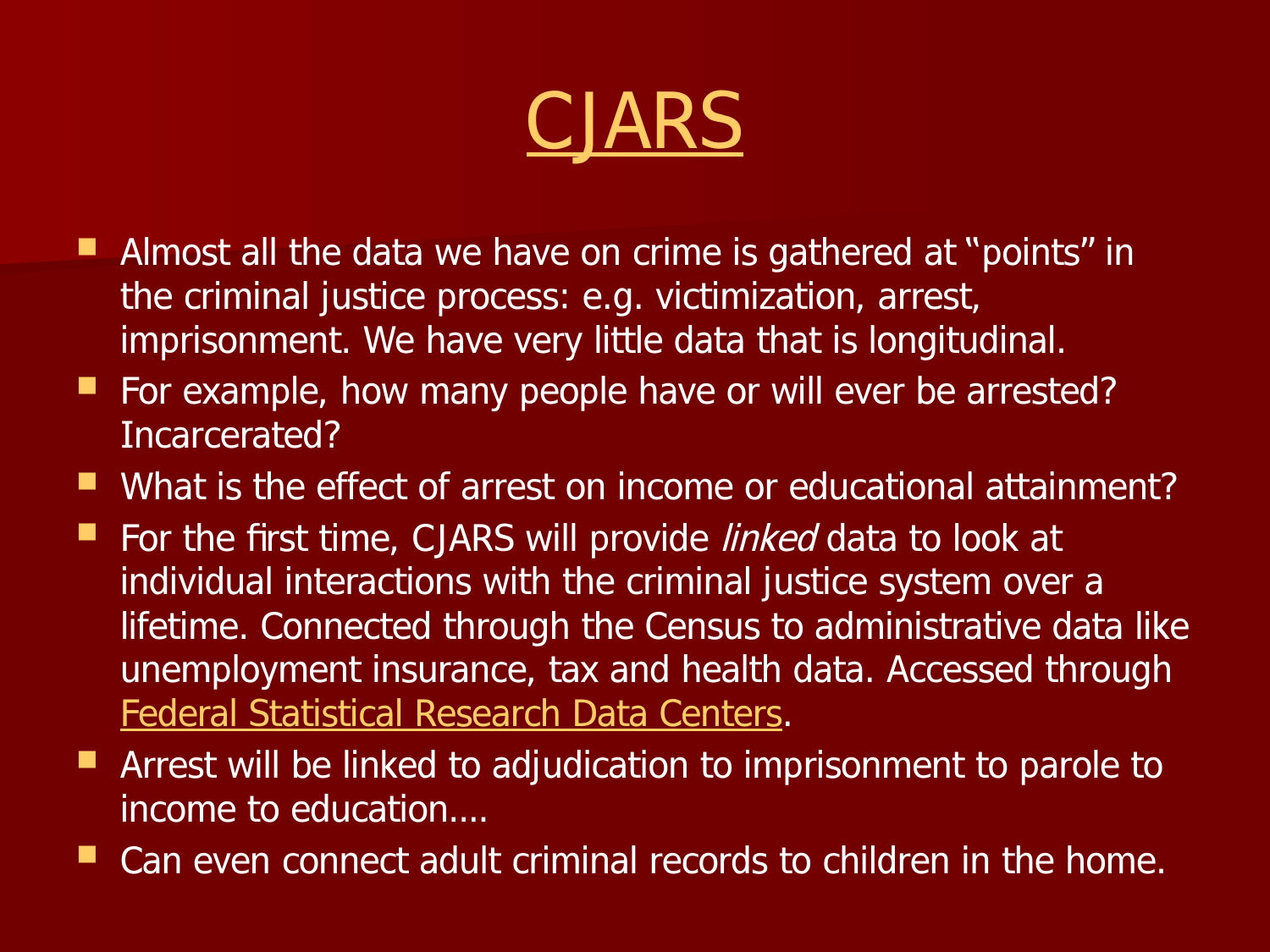

# CJARS
Almost all the data we have on crime is gathered at “points” in the criminal justice process: e.g. victimization, arrest, imprisonment. We have very little data that is longitudinal.
For example, how many people have or will ever be arrested? Incarcerated?
What is the effect of arrest on income or educational attainment?
For the first time, CJARS will provide linked data to look at individual interactions with the criminal justice system over a lifetime. Connected through the Census to administrative data like unemployment insurance, tax and health data. Accessed through Federal Statistical Research Data Centers.
Arrest will be linked to adjudication to imprisonment to parole to income to education….
Can even connect adult criminal records to children in the home.